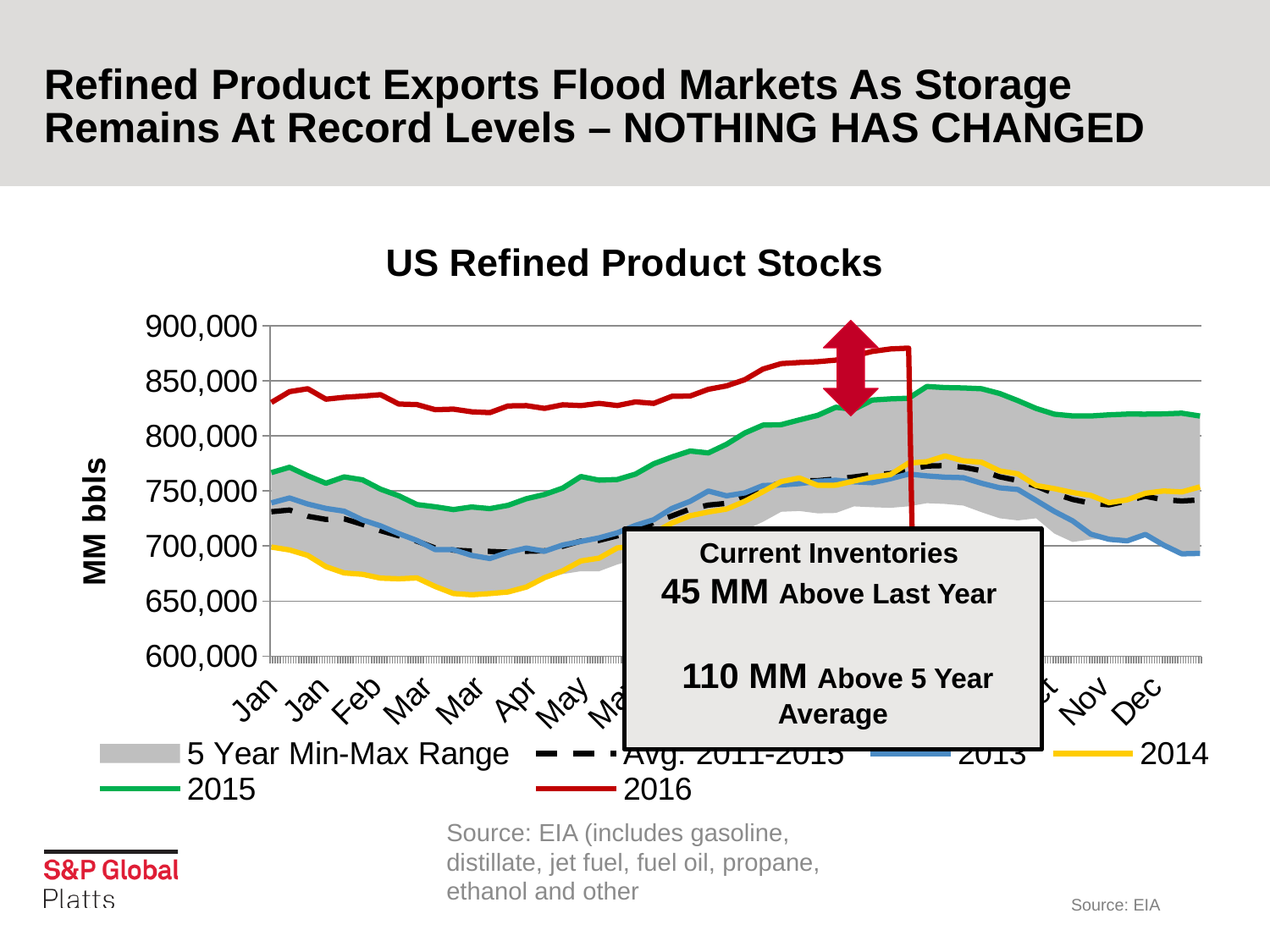

# Refined Product Exports Flood Markets As Storage Remains At Record Levels – NOTHING HAS CHANGED

### Chart: US Refined Product Stocks

| Category | 5 Year Min | 5 Year Min-Max Range | Avg. 2011-2015 | 2013 | 2014 | 2015 | 2016 |
|---|---|---|---|---|---|---|---|
| 41642 | 699038.0 | 67602.0 | 731094.8 | 739192.0 | 699038.0 | 766640.0 | 830247.0 |
| 41649 | 696436.0 | 75029.0 | 732641.2 | 743579.0 | 696436.0 | 771465.0 | 840048.0 |
| 41656 | 691487.0 | 72305.0 | 726972.2 | 738129.0 | 691487.0 | 763792.0 | 842657.0 |
| 41663 | 681297.0 | 75642.0 | 724133.6 | 734155.0 | 681297.0 | 756939.0 | 833228.0 |
| 41670 | 675544.0 | 87194.0 | 724664.0 | 731617.0 | 675544.0 | 762738.0 | 834948.0 |
| 41677 | 674325.0 | 85724.0 | 719689.0 | 723694.0 | 674325.0 | 760049.0 | 835981.0 |
| 41684 | 670852.0 | 80702.0 | 713959.2 | 718302.0 | 670852.0 | 751554.0 | 837282.0 |
| 41691 | 670286.0 | 75323.0 | 709294.6 | 711277.0 | 670286.0 | 745609.0 | 828820.0 |
| 41698 | 671039.0 | 66592.0 | 704390.2 | 705018.0 | 671039.0 | 737631.0 | 828332.0 |
| 41705 | 663290.0 | 72328.0 | 698184.6 | 696812.0 | 663290.0 | 735618.0 | 823732.0 |
| 41712 | 656928.0 | 76136.0 | 696308.4 | 696670.0 | 656928.0 | 733064.0 | 824230.0 |
| 41719 | 655767.0 | 79686.0 | 695441.0 | 691503.0 | 655767.0 | 735453.0 | 821800.0 |
| 41726 | 656875.0 | 77058.0 | 695124.4 | 688685.0 | 656875.0 | 733933.0 | 821041.0 |
| 41733 | 658336.0 | 78618.0 | 694482.2 | 694289.0 | 658336.0 | 736954.0 | 827108.0 |
| 41740 | 662784.0 | 80123.0 | 695235.0 | 698150.0 | 662784.0 | 742907.0 | 827397.0 |
| 41747 | 670455.0 | 76320.0 | 695682.0 | 695263.0 | 671282.0 | 746775.0 | 824892.0 |
| 41754 | 674555.0 | 78013.0 | 699848.4 | 700922.0 | 677496.0 | 752568.0 | 828138.0 |
| 41761 | 677197.0 | 85879.0 | 704501.2 | 704162.0 | 686488.0 | 763076.0 | 827426.0 |
| 41768 | 677146.0 | 82587.0 | 705126.6 | 707438.0 | 688989.0 | 759733.0 | 829411.0 |
| 41775 | 683291.0 | 77029.0 | 709281.6 | 712004.0 | 698292.0 | 760320.0 | 827448.0 |
| 41782 | 687650.0 | 77643.0 | 713462.0 | 718753.0 | 699830.0 | 765293.0 | 830774.0 |
| 41789 | 693973.0 | 80622.0 | 721429.6 | 723844.0 | 712056.0 | 774595.0 | 829401.0 |
| 41796 | 696757.0 | 84037.0 | 727308.4 | 734127.0 | 720837.0 | 780794.0 | 835821.0 |
| 41803 | 701563.0 | 84644.0 | 733610.4 | 740576.0 | 727459.0 | 786207.0 | 836075.0 |
| 41810 | 705615.0 | 78843.0 | 737162.8 | 749874.0 | 730890.0 | 784458.0 | 842176.0 |
| 41817 | 706981.0 | 85380.0 | 738735.0 | 745556.0 | 733605.0 | 792361.0 | 845259.0 |
| 41824 | 714419.0 | 88114.0 | 745702.4 | 748194.0 | 740544.0 | 802533.0 | 850897.0 |
| 41831 | 721944.0 | 87729.0 | 752171.8 | 754886.0 | 749295.0 | 809673.0 | 860542.0 |
| 41838 | 731078.0 | 79015.0 | 757515.0 | 755429.0 | 758501.0 | 810093.0 | 865506.0 |
| 41845 | 731773.0 | 82652.0 | 759440.2 | 756614.0 | 761705.0 | 814425.0 | 866487.0 |
| 41852 | 729667.0 | 88897.0 | 759287.4 | 758687.0 | 755061.0 | 818564.0 | 867201.0 |
| 41859 | 729980.0 | 95888.0 | 760849.2 | 759644.0 | 755179.0 | 825868.0 | 868642.0 |
| 41866 | 735982.0 | 88066.0 | 762684.2 | 758252.0 | 758971.0 | 824048.0 | 872470.0 |
| 41873 | 735233.0 | 97207.0 | 764887.0 | 757433.0 | 762463.0 | 832440.0 | 876582.0 |
| 41880 | 734680.0 | 98801.0 | 765781.0 | 761034.0 | 764845.0 | 833481.0 | 878809.0 |
| 41887 | 736041.0 | 98053.0 | 769542.6 | 765340.0 | 775290.0 | 834094.0 | 879582.0 |
| 41894 | 738909.0 | 105810.0 | 772562.0 | 763631.0 | 776519.0 | 844719.0 | None |
| 41901 | 738229.0 | 105480.0 | 772963.8 | 762477.0 | 781716.0 | 843709.0 | None |
| 41908 | 736739.0 | 106668.0 | 771544.2 | 762037.0 | 777262.0 | 843407.0 | None |
| 41915 | 730701.0 | 111968.0 | 768380.6 | 756947.0 | 776054.0 | 842669.0 | None |
| 41922 | 725167.0 | 113230.0 | 762783.2 | 752837.0 | 768176.0 | 838397.0 | None |
| 41929 | 723241.0 | 108645.0 | 759435.6 | 751290.0 | 765457.0 | 831886.0 | None |
| 41936 | 725183.0 | 99649.0 | 754327.4 | 741412.0 | 754926.0 | 824832.0 | None |
| 41943 | 711311.0 | 108336.0 | 747713.6 | 731438.0 | 752037.0 | 819647.0 | None |
| 41950 | 703666.0 | 114320.0 | 742276.8 | 722873.0 | 748541.0 | 817986.0 | None |
| 41957 | 705986.0 | 111990.0 | 738853.8 | 710764.0 | 745969.0 | 817976.0 | None |
| 41964 | 706172.0 | 112898.0 | 737359.6 | 706172.0 | 739347.0 | 819070.0 | None |
| 41971 | 704670.0 | 115050.0 | 740993.8 | 704670.0 | 741899.0 | 819720.0 | None |
| 41978 | 710532.0 | 109152.0 | 745159.4 | 710532.0 | 747892.0 | 819684.0 | None |
| 41985 | 700876.0 | 119053.0 | 741967.6 | 700876.0 | 749924.0 | 819929.0 | None |
| 41992 | 692901.0 | 127621.0 | 740882.6 | 692901.0 | 749091.0 | 820522.0 | None |
| 41999 | 693290.0 | 124606.0 | 741808.6 | 693290.0 | 753669.0 | 817896.0 | None |
Current Inventories
45 MM Above Last Year

 110 MM Above 5 Year Average
Source: EIA (includes gasoline, distillate, jet fuel, fuel oil, propane, ethanol and other
Source: EIA